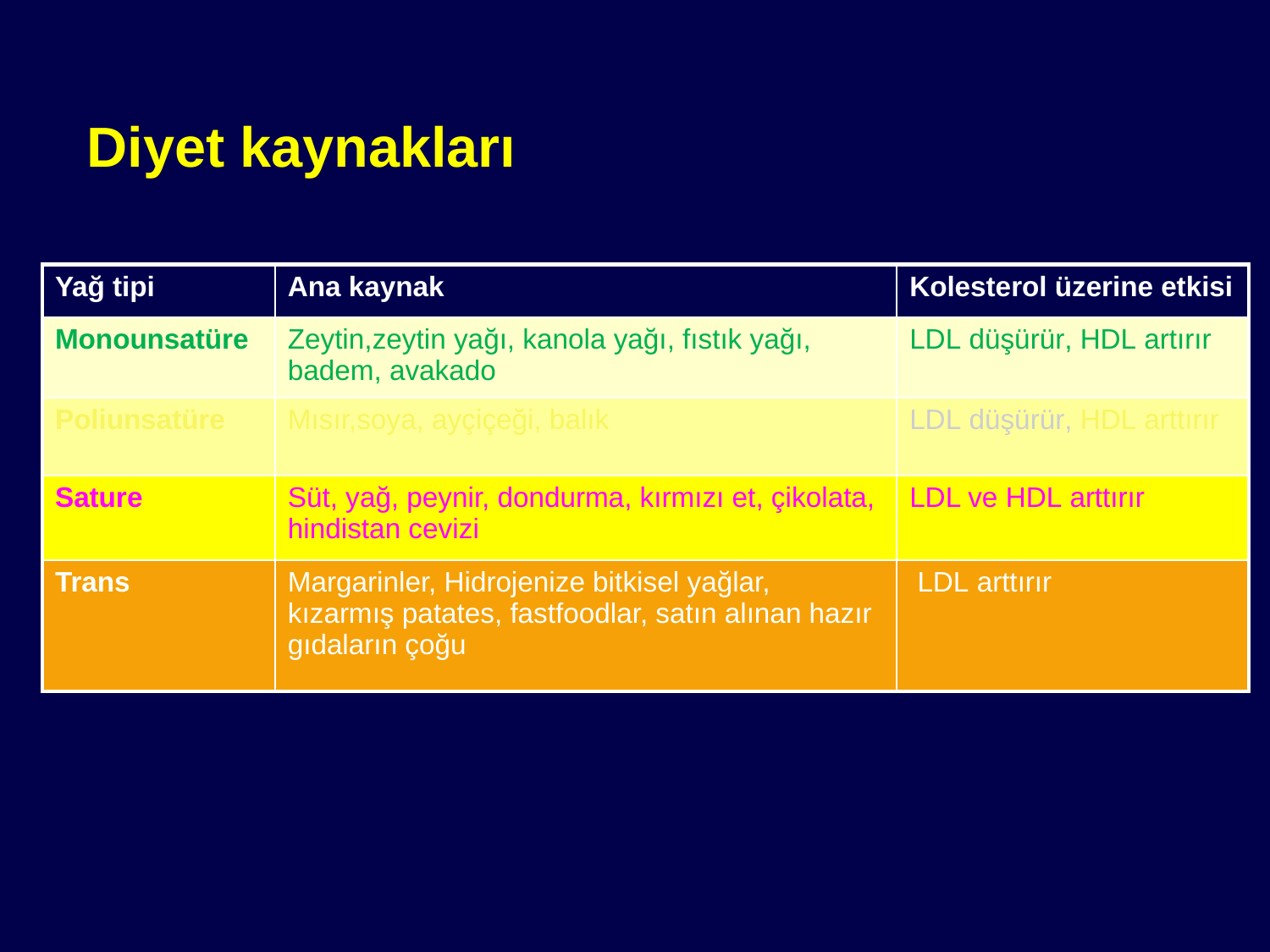

# Diyet kaynakları
| Yağ tipi | Ana kaynak | Kolesterol üzerine etkisi |
| --- | --- | --- |
| Monounsatüre | Zeytin,zeytin yağı, kanola yağı, fıstık yağı, badem, avakado | LDL düşürür, HDL artırır |
| Poliunsatüre | Mısır,soya, ayçiçeği, balık | LDL düşürür, HDL arttırır |
| Sature | Süt, yağ, peynir, dondurma, kırmızı et, çikolata, hindistan cevizi | LDL ve HDL arttırır |
| Trans | Margarinler, Hidrojenize bitkisel yağlar, kızarmış patates, fastfoodlar, satın alınan hazır gıdaların çoğu | LDL arttırır |